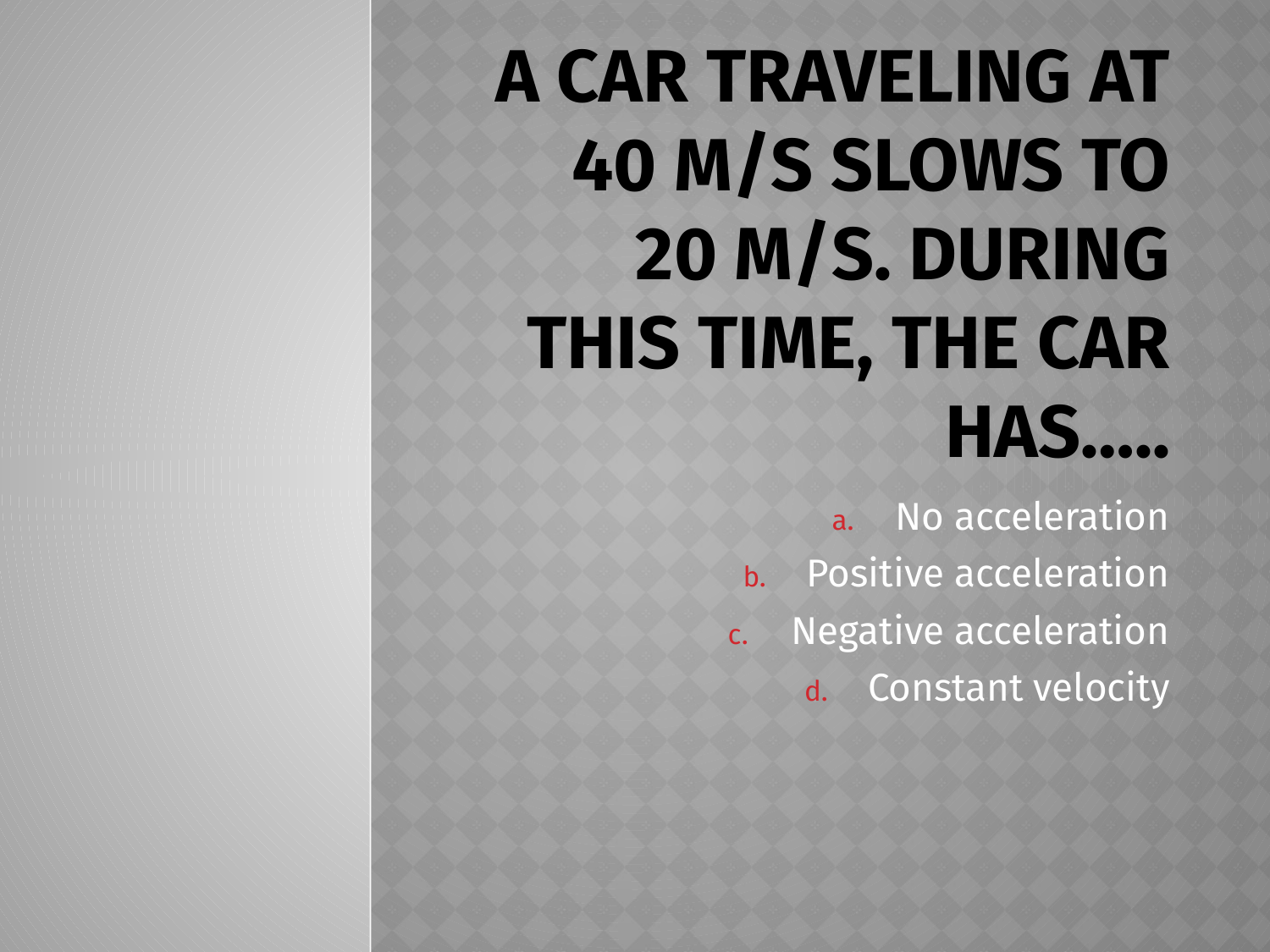

# A car traveling at 40 m/s slows to 20 m/s. During this time, the car has…..
No acceleration
Positive acceleration
Negative acceleration
Constant velocity